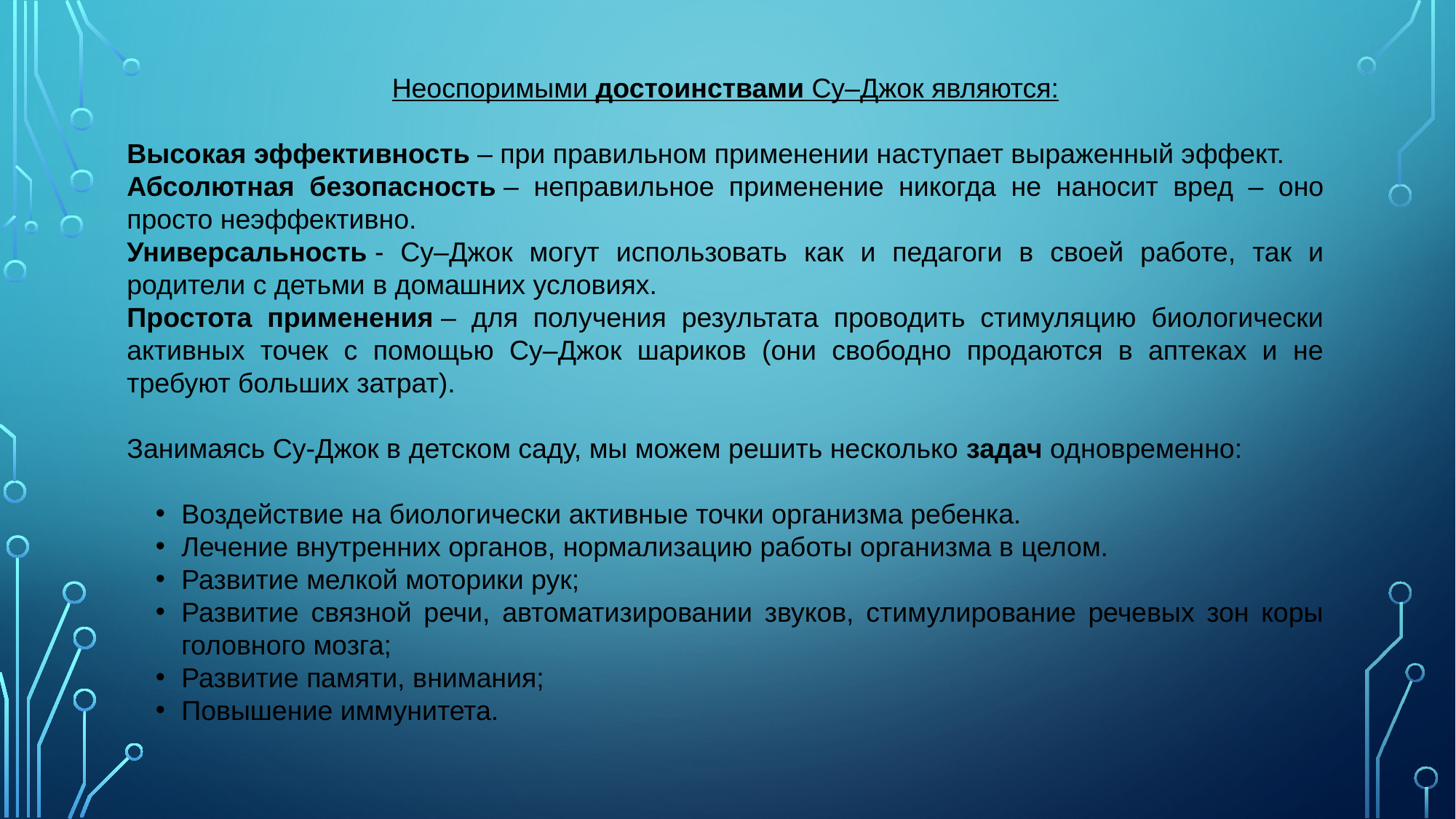

Неоспоримыми достоинствами Су–Джок являются:

Высокая эффективность – при правильном применении наступает выраженный эффект.
Абсолютная безопасность – неправильное применение никогда не наносит вред – оно просто неэффективно.
Универсальность - Су–Джок могут использовать как и педагоги в своей работе, так и родители с детьми в домашних условиях.
Простота применения – для получения результата проводить стимуляцию биологически активных точек с помощью Су–Джок шариков (они свободно продаются в аптеках и не требуют больших затрат).

Занимаясь Су-Джок в детском саду, мы можем решить несколько задач одновременно:

Воздействие на биологически активные точки организма ребенка.
Лечение внутренних органов, нормализацию работы организма в целом.
Развитие мелкой моторики рук;
Развитие связной речи, автоматизировании звуков, стимулирование речевых зон коры головного мозга;
Развитие памяти, внимания;
Повышение иммунитета.